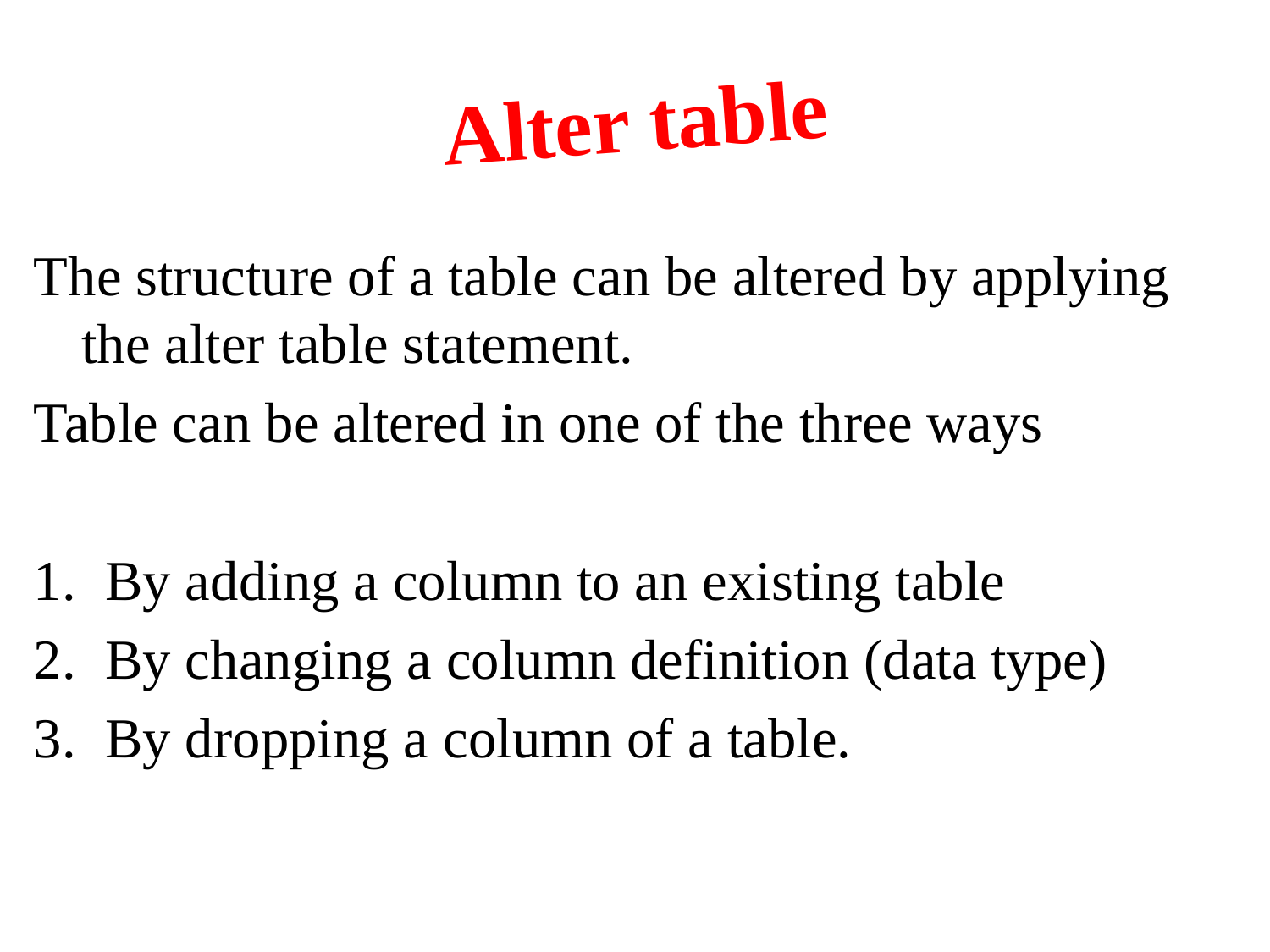

# Alter table
The structure of a table can be altered by applying the alter table statement.
Table can be altered in one of the three ways

By adding a column to an existing table
By changing a column definition (data type)
By dropping a column of a table.